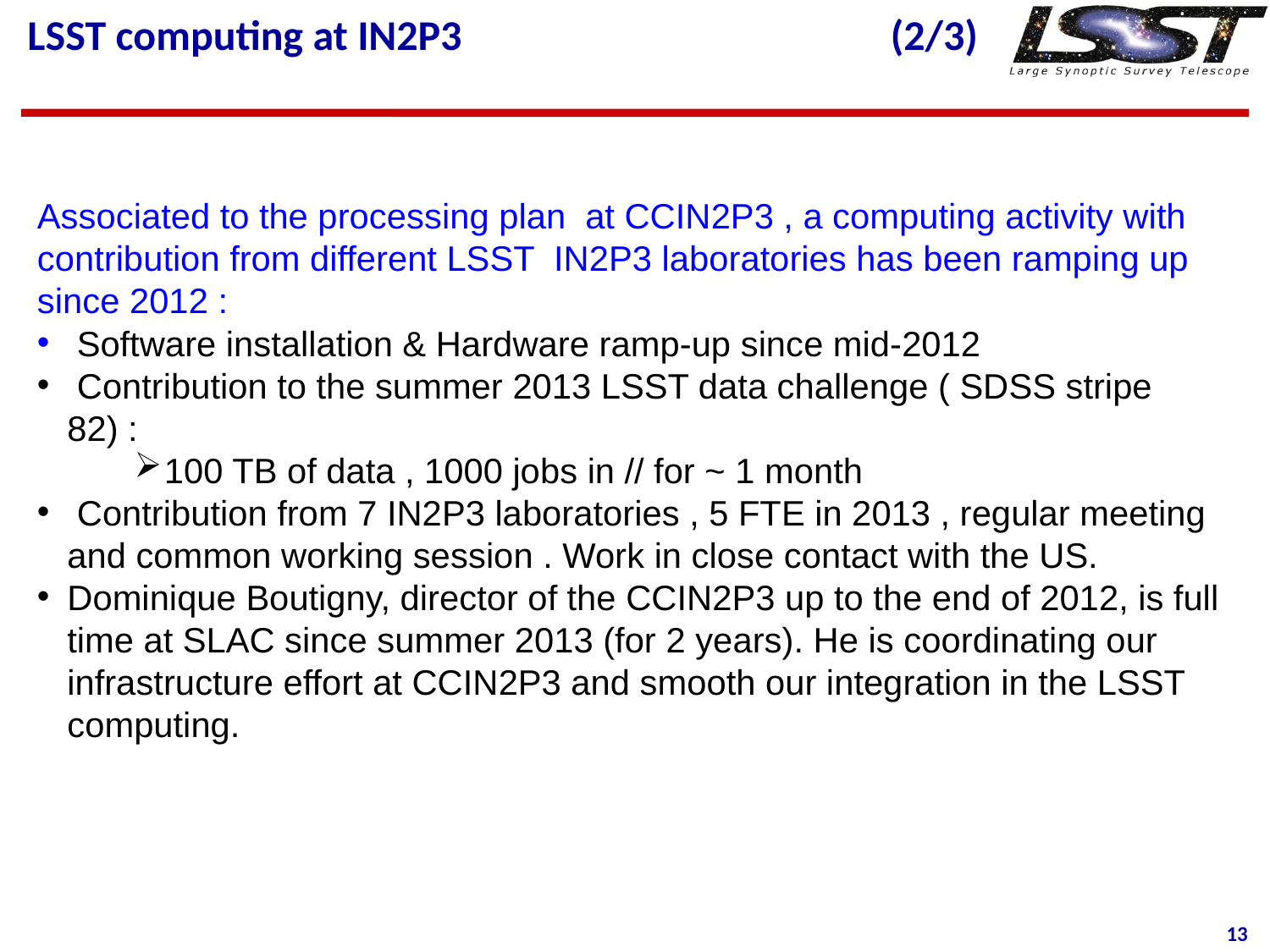

# LSST computing at IN2P3                                             (2/3)
Associated to the processing plan  at CCIN2P3 , a computing activity with contribution from different LSST  IN2P3 laboratories has been ramping up since 2012 :
 Software installation & Hardware ramp-up since mid-2012
 Contribution to the summer 2013 LSST data challenge ( SDSS stripe 82) :
100 TB of data , 1000 jobs in // for ~ 1 month
 Contribution from 7 IN2P3 laboratories , 5 FTE in 2013 , regular meeting and common working session . Work in close contact with the US.
Dominique Boutigny, director of the CCIN2P3 up to the end of 2012, is full time at SLAC since summer 2013 (for 2 years). He is coordinating our infrastructure effort at CCIN2P3 and smooth our integration in the LSST computing.